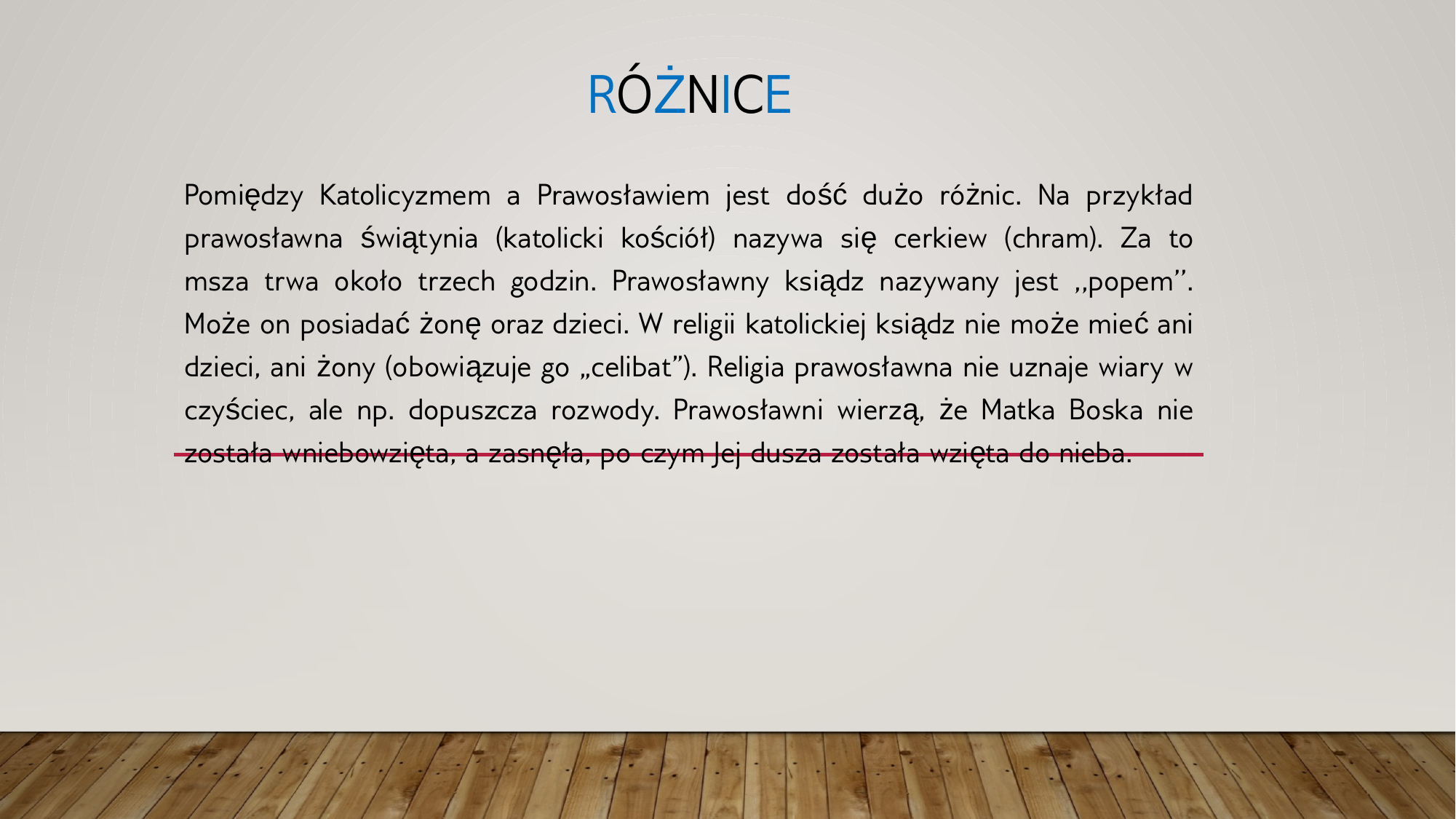

# Różnice
Pomiędzy Katolicyzmem a Prawosławiem jest dość dużo różnic. Na przykład prawosławna świątynia (katolicki kościół) nazywa się cerkiew (chram). Za to msza trwa około trzech godzin. Prawosławny ksiądz nazywany jest ,,popem’’. Może on posiadać żonę oraz dzieci. W religii katolickiej ksiądz nie może mieć ani dzieci, ani żony (obowiązuje go „celibat”). Religia prawosławna nie uznaje wiary w czyściec, ale np. dopuszcza rozwody. Prawosławni wierzą, że Matka Boska nie została wniebowzięta, a zasnęła, po czym Jej dusza została wzięta do nieba.